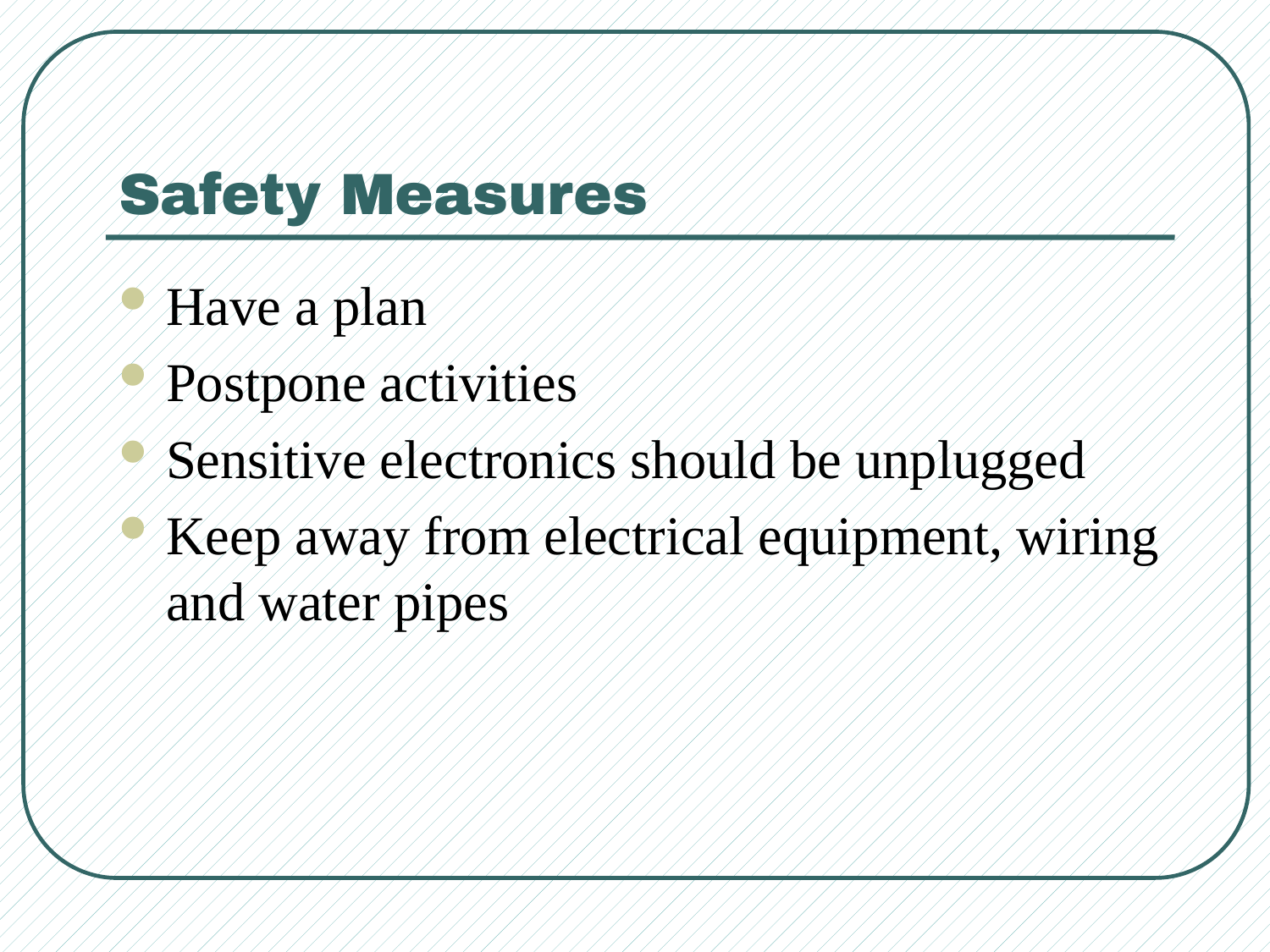

# Safety Measures
Have a plan
Postpone activities
Sensitive electronics should be unplugged
Keep away from electrical equipment, wiring and water pipes